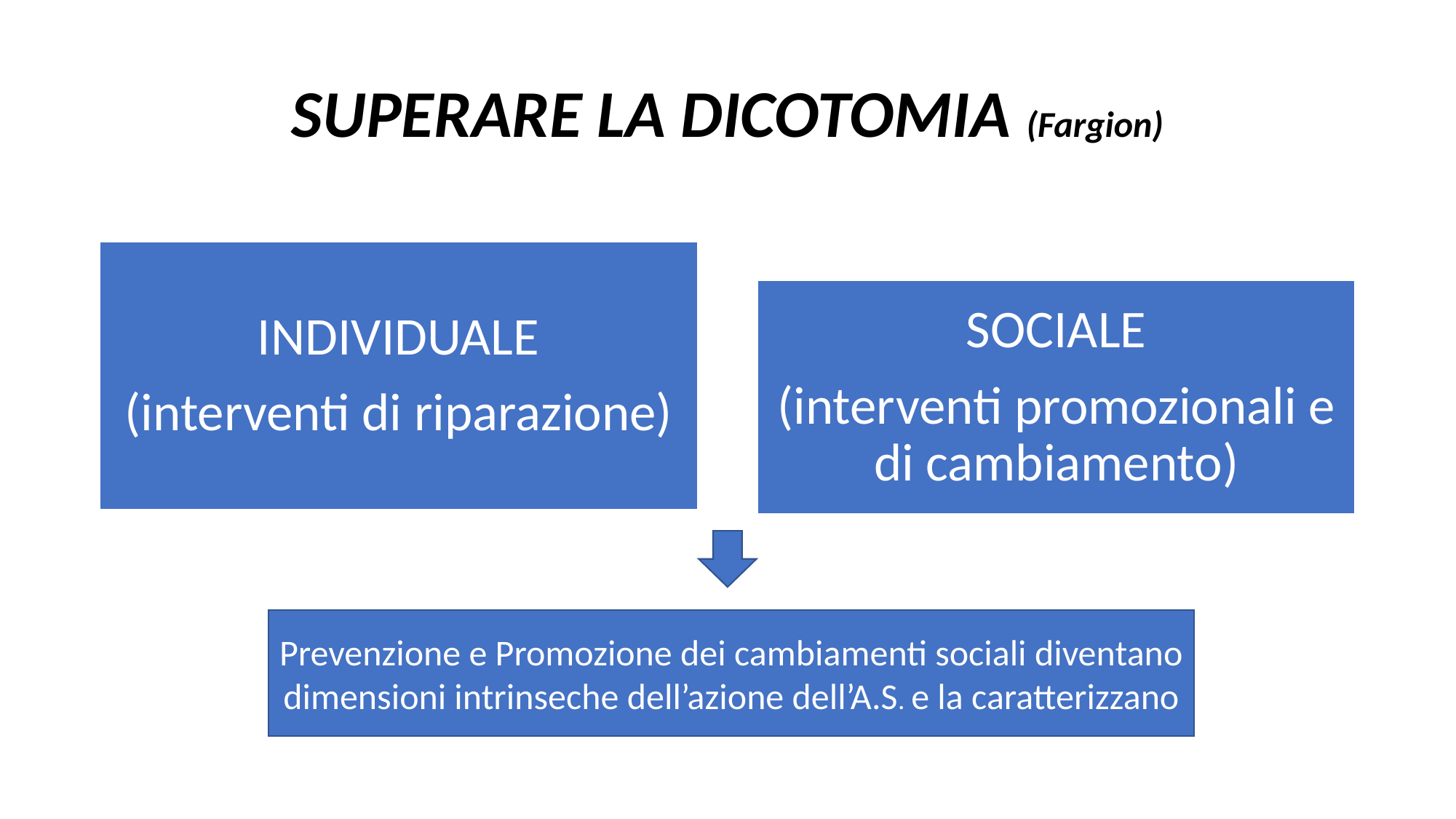

# SUPERARE LA DICOTOMIA (Fargion)
INDIVIDUALE
(interventi di riparazione)
SOCIALE
(interventi promozionali e di cambiamento)

Prevenzione e Promozione dei cambiamenti sociali diventano dimensioni intrinseche dell’azione dell’A.S. e la caratterizzano